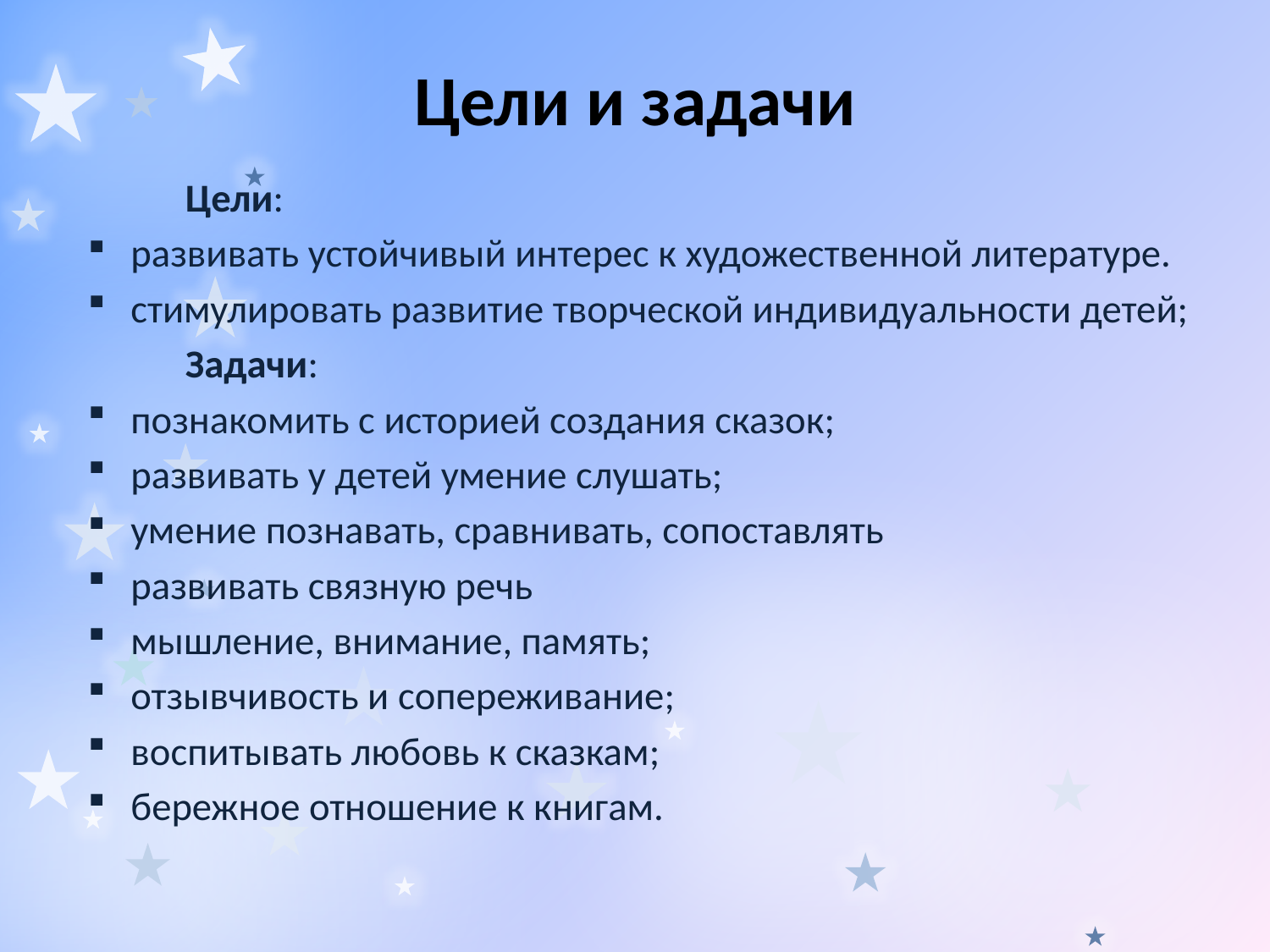

# Цели и задачи
	 Цели:
развивать устойчивый интерес к художественной литературе.
стимулировать развитие творческой индивидуальности детей;
     	 Задачи:
познакомить с историей создания сказок;
развивать у детей умение слушать;
умение познавать, сравнивать, сопоставлять
развивать связную речь
мышление, внимание, память;
отзывчивость и сопереживание;
воспитывать любовь к сказкам;
бережное отношение к книгам.